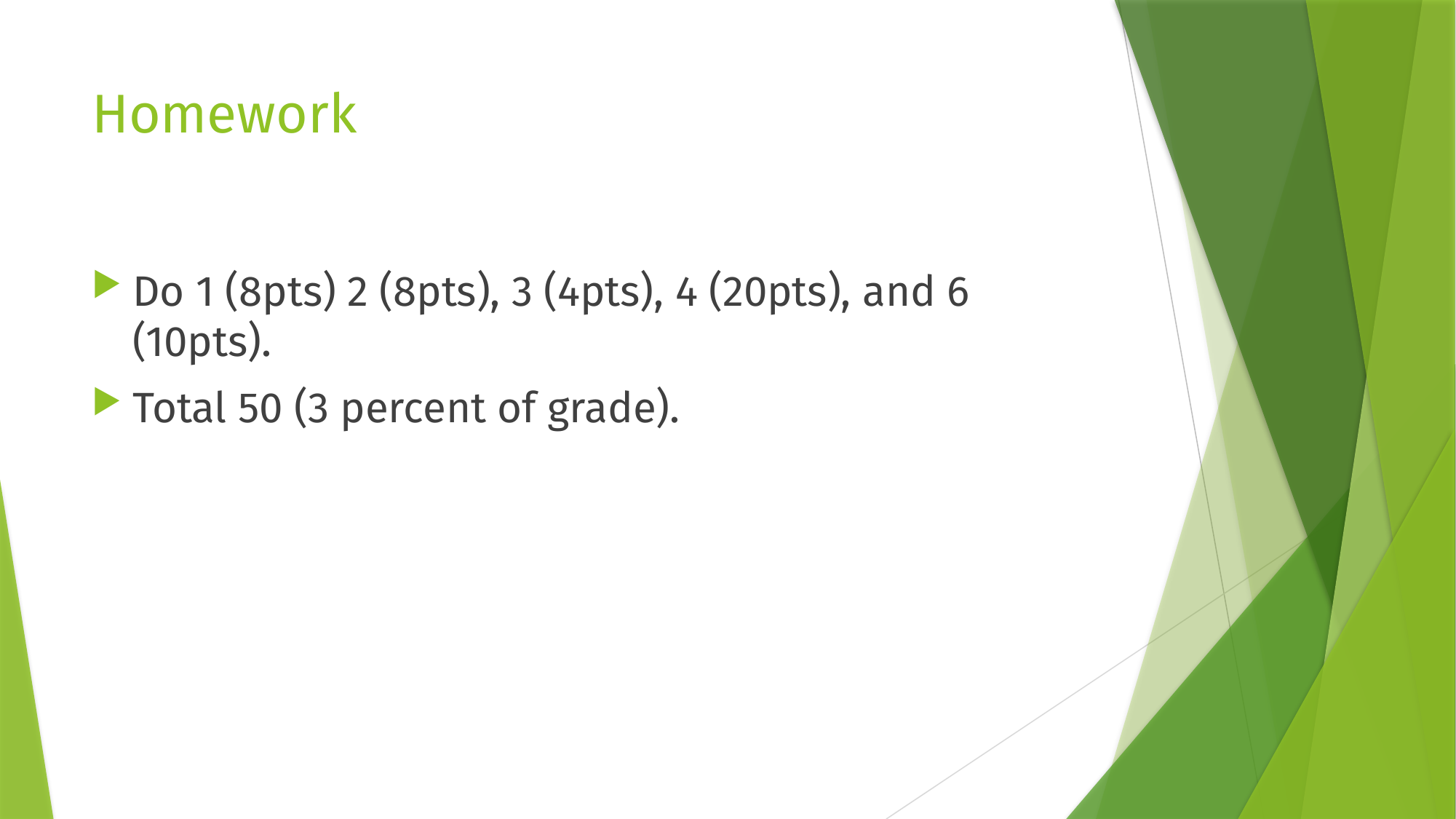

# Homework
Do 1 (8pts) 2 (8pts), 3 (4pts), 4 (20pts), and 6 (10pts).
Total 50 (3 percent of grade).